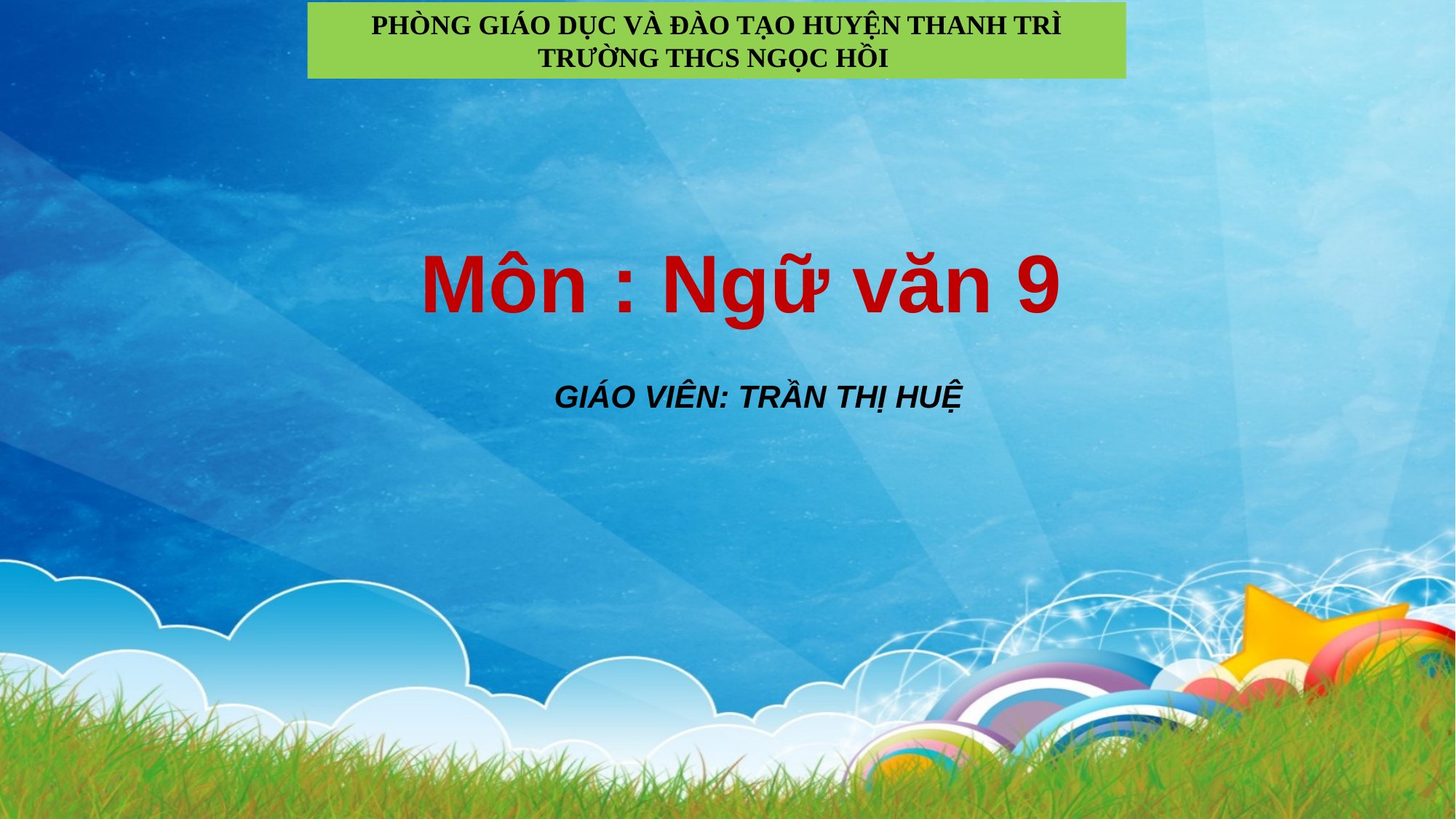

PHÒNG GIÁO DỤC VÀ ĐÀO TẠO HUYỆN THANH TRÌ
TRƯỜNG THCS NGỌC HỒI
Môn : Ngữ văn 9

   GIÁO VIÊN: TRẦN THỊ HUỆ